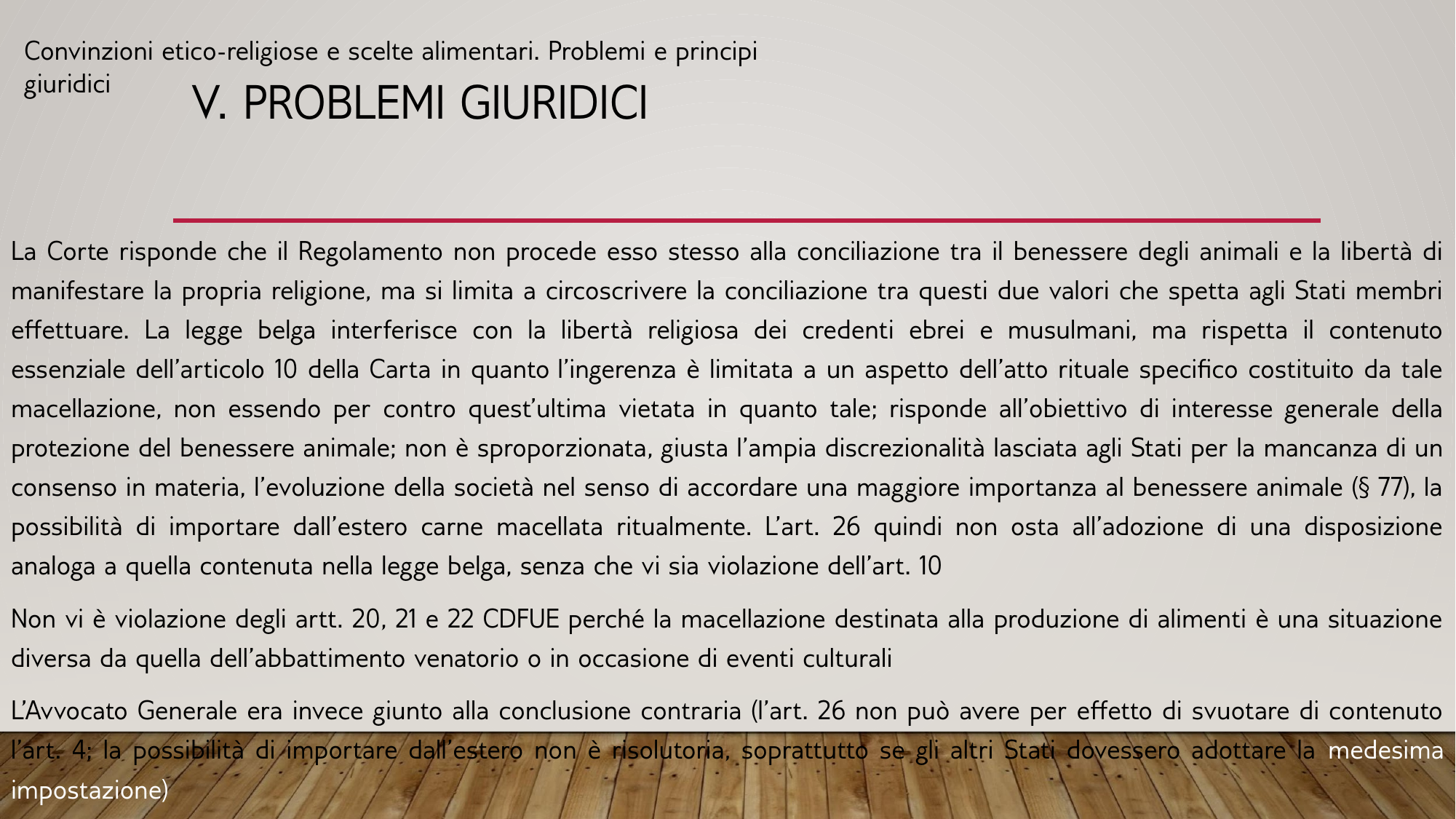

Convinzioni etico-religiose e scelte alimentari. Problemi e principi giuridici
# V. PROBLEMI GIURIDICI
La Corte risponde che il Regolamento non procede esso stesso alla conciliazione tra il benessere degli animali e la libertà di manifestare la propria religione, ma si limita a circoscrivere la conciliazione tra questi due valori che spetta agli Stati membri effettuare. La legge belga interferisce con la libertà religiosa dei credenti ebrei e musulmani, ma rispetta il contenuto essenziale dell’articolo 10 della Carta in quanto l’ingerenza è limitata a un aspetto dell’atto rituale specifico costituito da tale macellazione, non essendo per contro quest’ultima vietata in quanto tale; risponde all’obiettivo di interesse generale della protezione del benessere animale; non è sproporzionata, giusta l’ampia discrezionalità lasciata agli Stati per la mancanza di un consenso in materia, l’evoluzione della società nel senso di accordare una maggiore importanza al benessere animale (§ 77), la possibilità di importare dall’estero carne macellata ritualmente. L’art. 26 quindi non osta all’adozione di una disposizione analoga a quella contenuta nella legge belga, senza che vi sia violazione dell’art. 10
Non vi è violazione degli artt. 20, 21 e 22 CDFUE perché la macellazione destinata alla produzione di alimenti è una situazione diversa da quella dell’abbattimento venatorio o in occasione di eventi culturali
L’Avvocato Generale era invece giunto alla conclusione contraria (l’art. 26 non può avere per effetto di svuotare di contenuto l’art. 4; la possibilità di importare dall’estero non è risolutoria, soprattutto se gli altri Stati dovessero adottare la medesima impostazione)